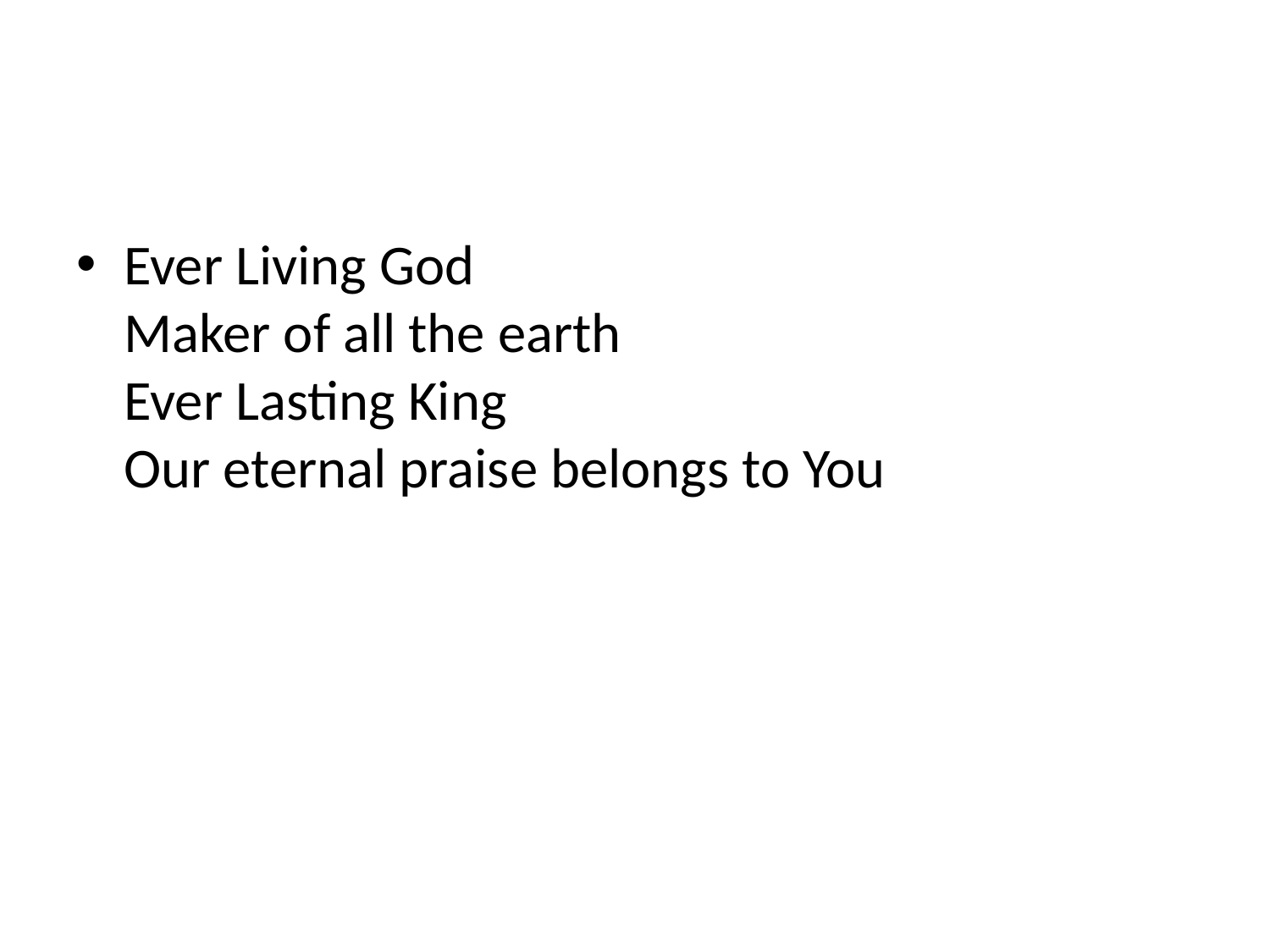

#
Ever Living God
Maker of all the earth
Ever Lasting King
Our eternal praise belongs to You